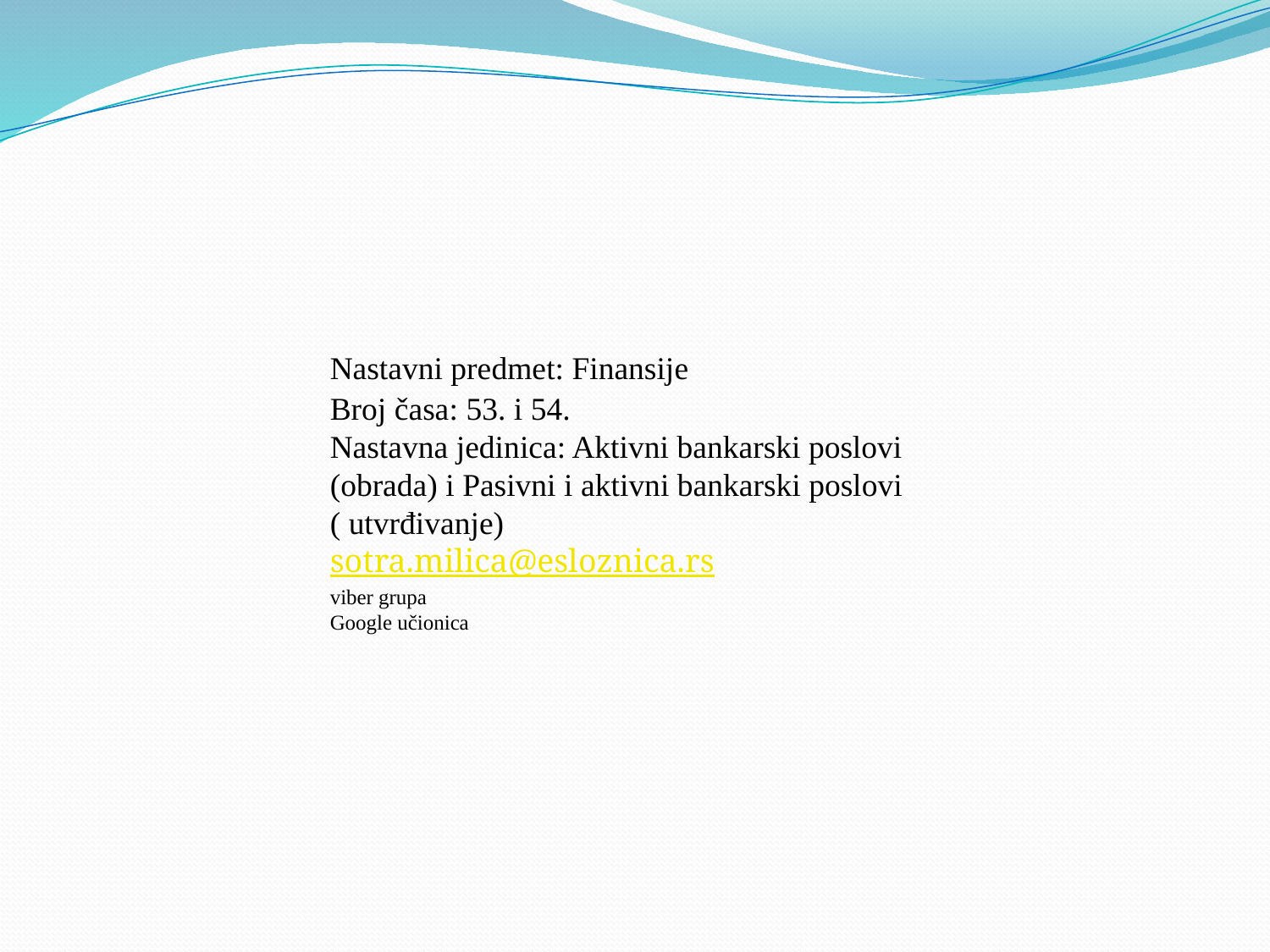

Nastavni predmet: Finansije
Broj časa: 53. i 54.
Nastavna jedinica: Aktivni bankarski poslovi (obrada) i Pasivni i aktivni bankarski poslovi ( utvrđivanje)
sotra.milica@esloznica.rs
viber grupa
Google učionica